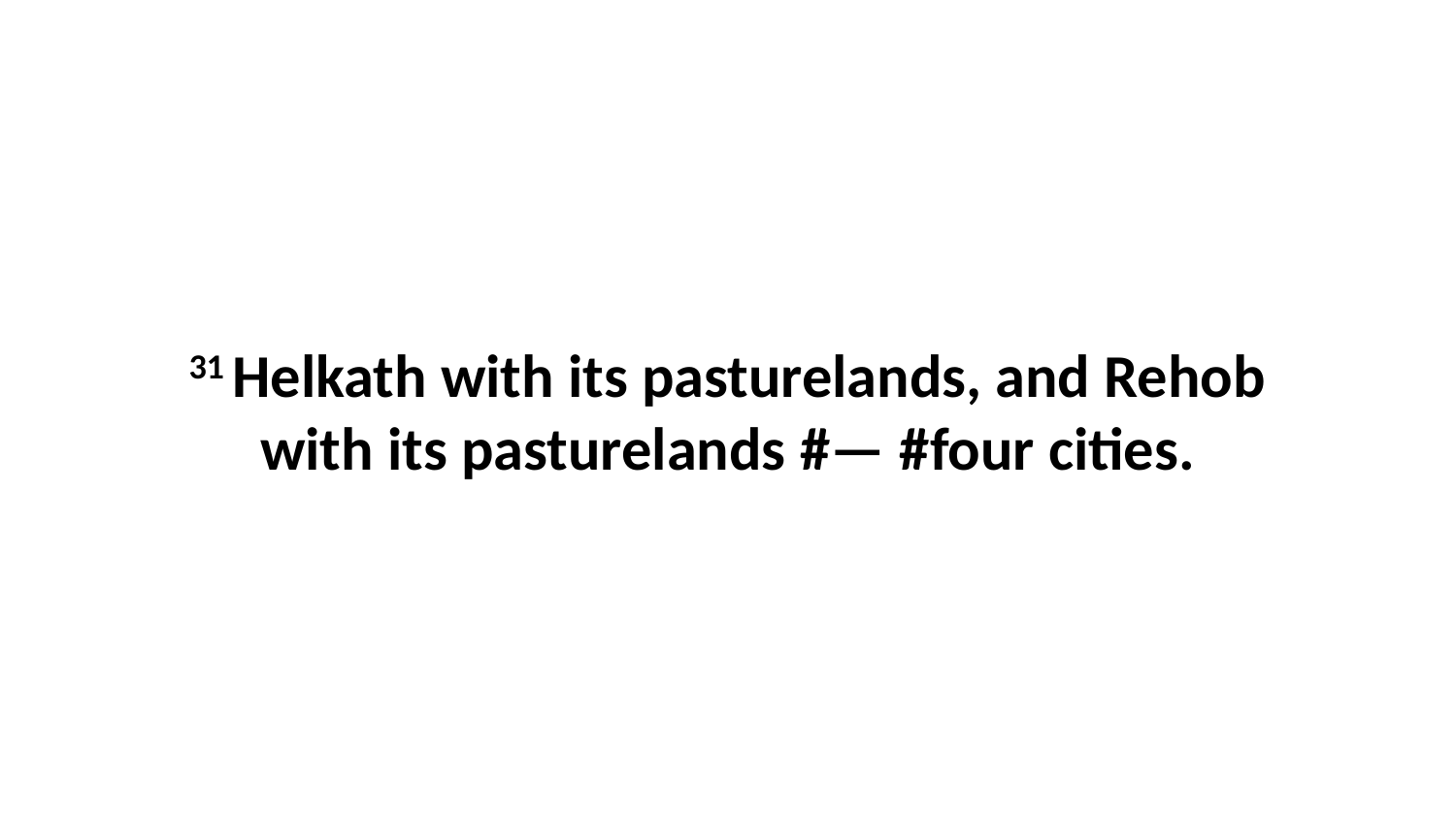

31 Helkath with its pasturelands, and Rehob with its pasturelands #— #four cities.